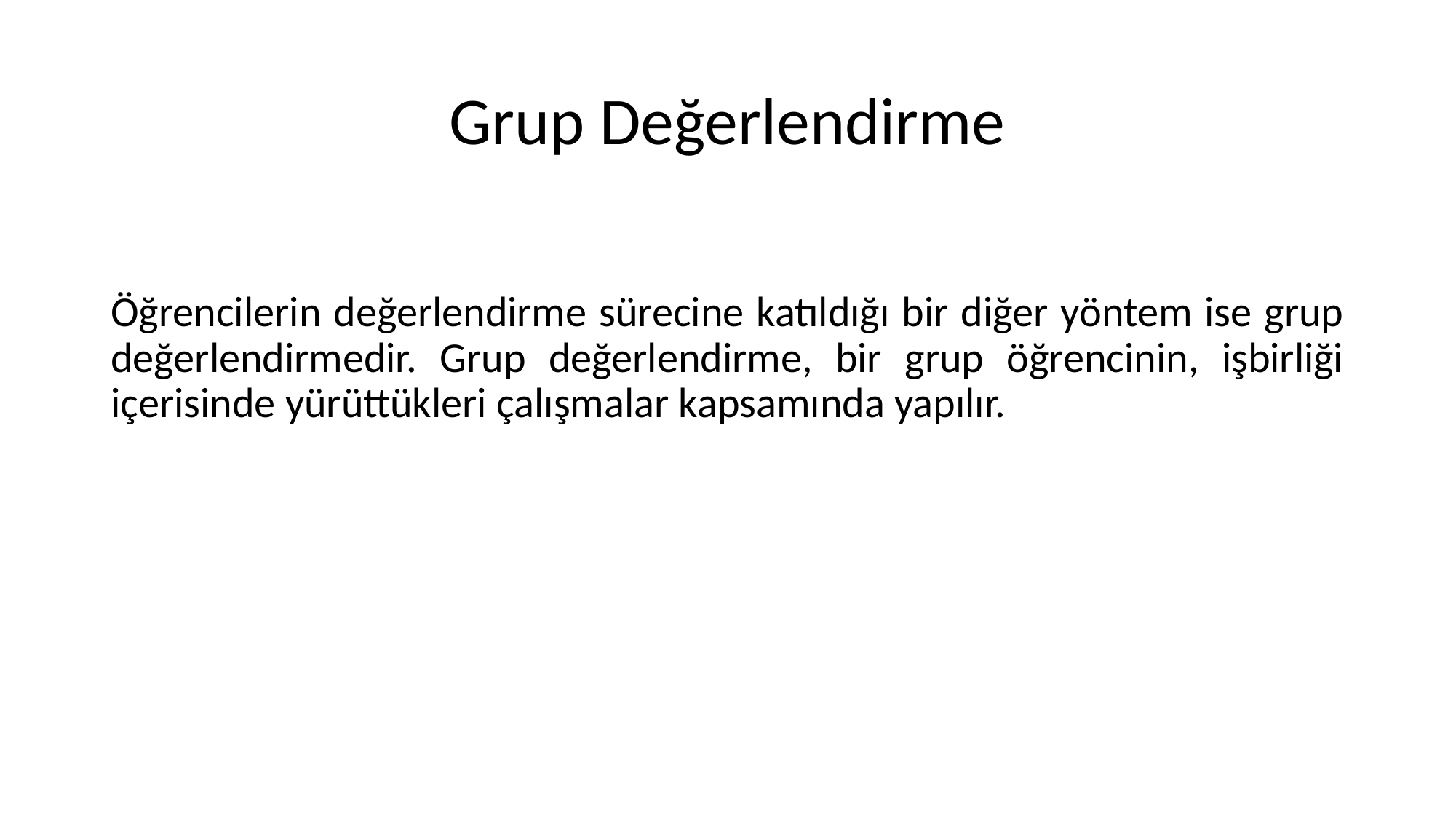

# Grup Değerlendirme

Öğrencilerin değerlendirme sürecine katıldığı bir diğer yöntem ise grup değerlendirmedir. Grup değerlendirme, bir grup öğrencinin, işbirliği içerisinde yürüttükleri çalışmalar kapsamında yapılır.